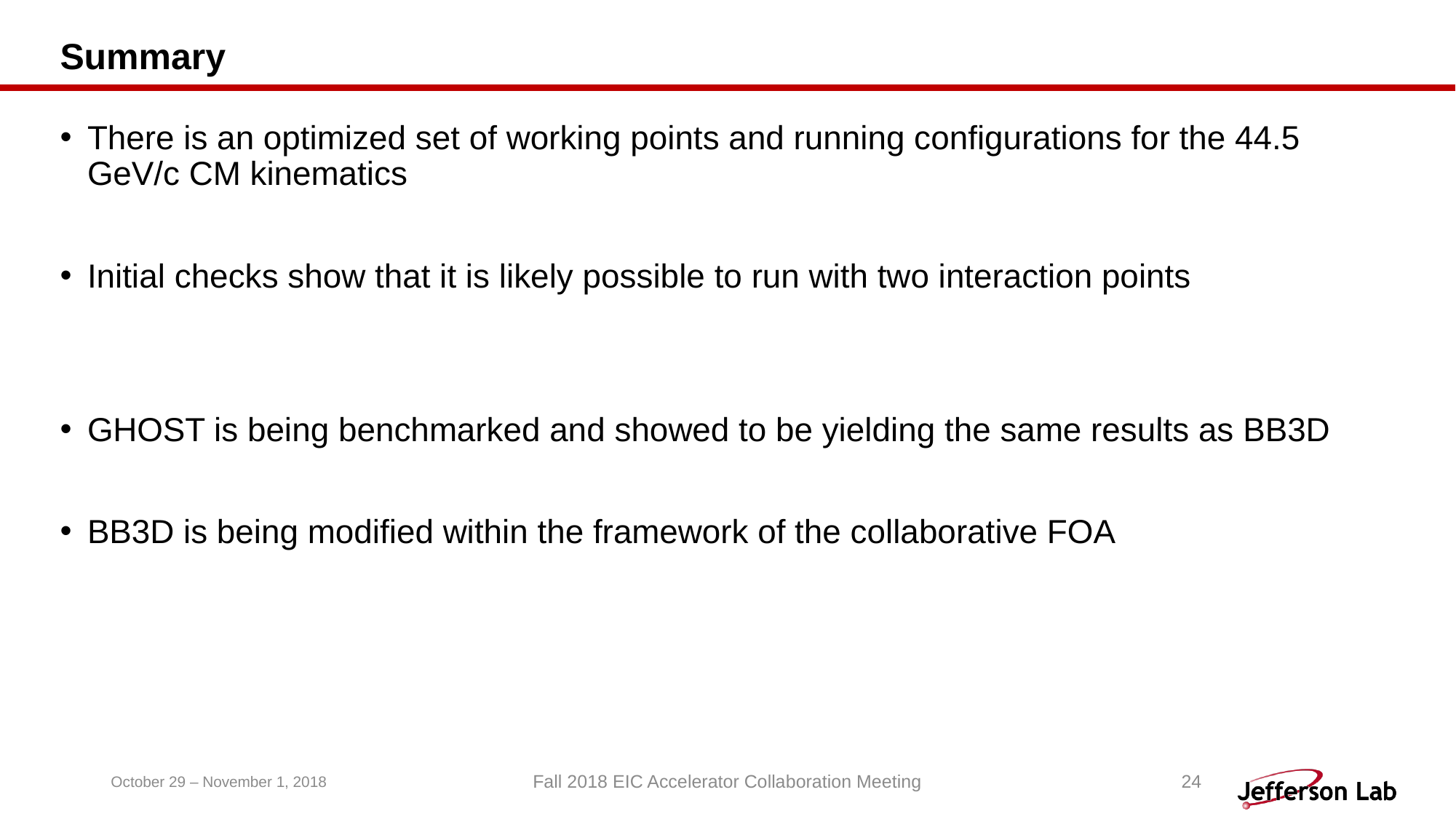

# Summary
There is an optimized set of working points and running configurations for the 44.5 GeV/c CM kinematics

Initial checks show that it is likely possible to run with two interaction points

GHOST is being benchmarked and showed to be yielding the same results as BB3D

BB3D is being modified within the framework of the collaborative FOA

October 29 – November 1, 2018
Fall 2018 EIC Accelerator Collaboration Meeting
24